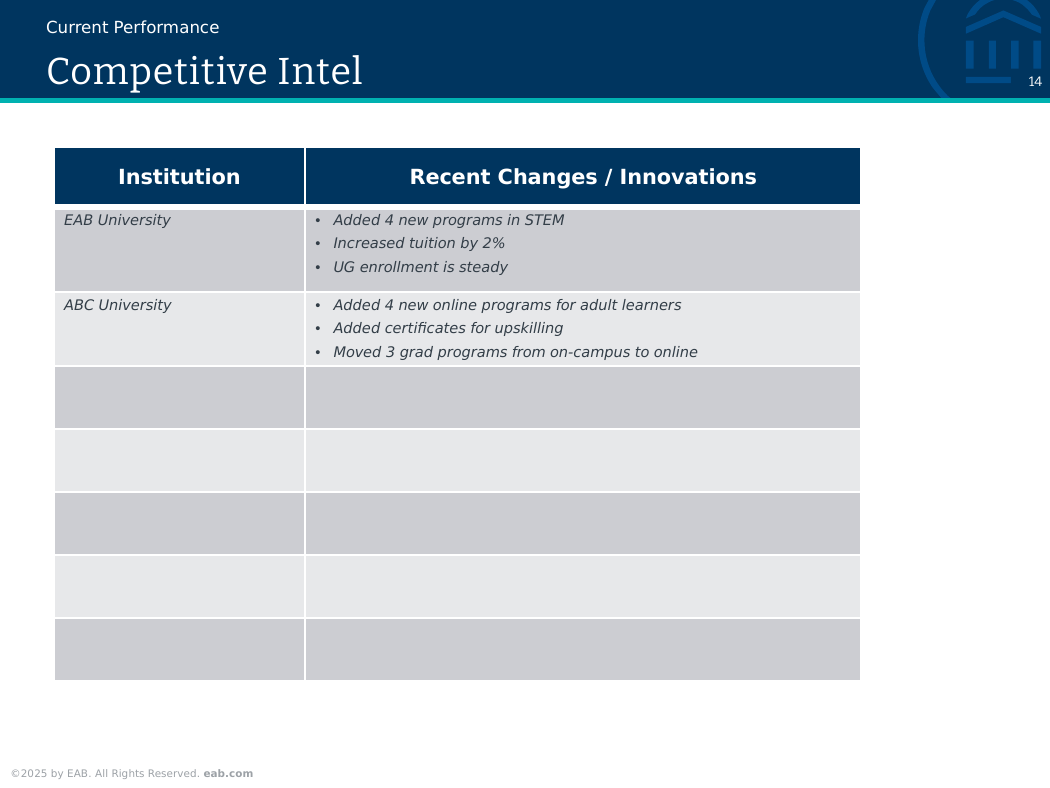

Current Performance
# Competitive Intel

| Institution | Recent Changes / Innovations |
| --- | --- |
| EAB University | Added 4 new programs in STEM Increased tuition by 2% UG enrollment is steady |
| ABC University | Added 4 new online programs for adult learners Added certificates for upskilling Moved 3 grad programs from on-campus to online |
|  |  |
|  |  |
|  |  |
|  |  |
|  |  |